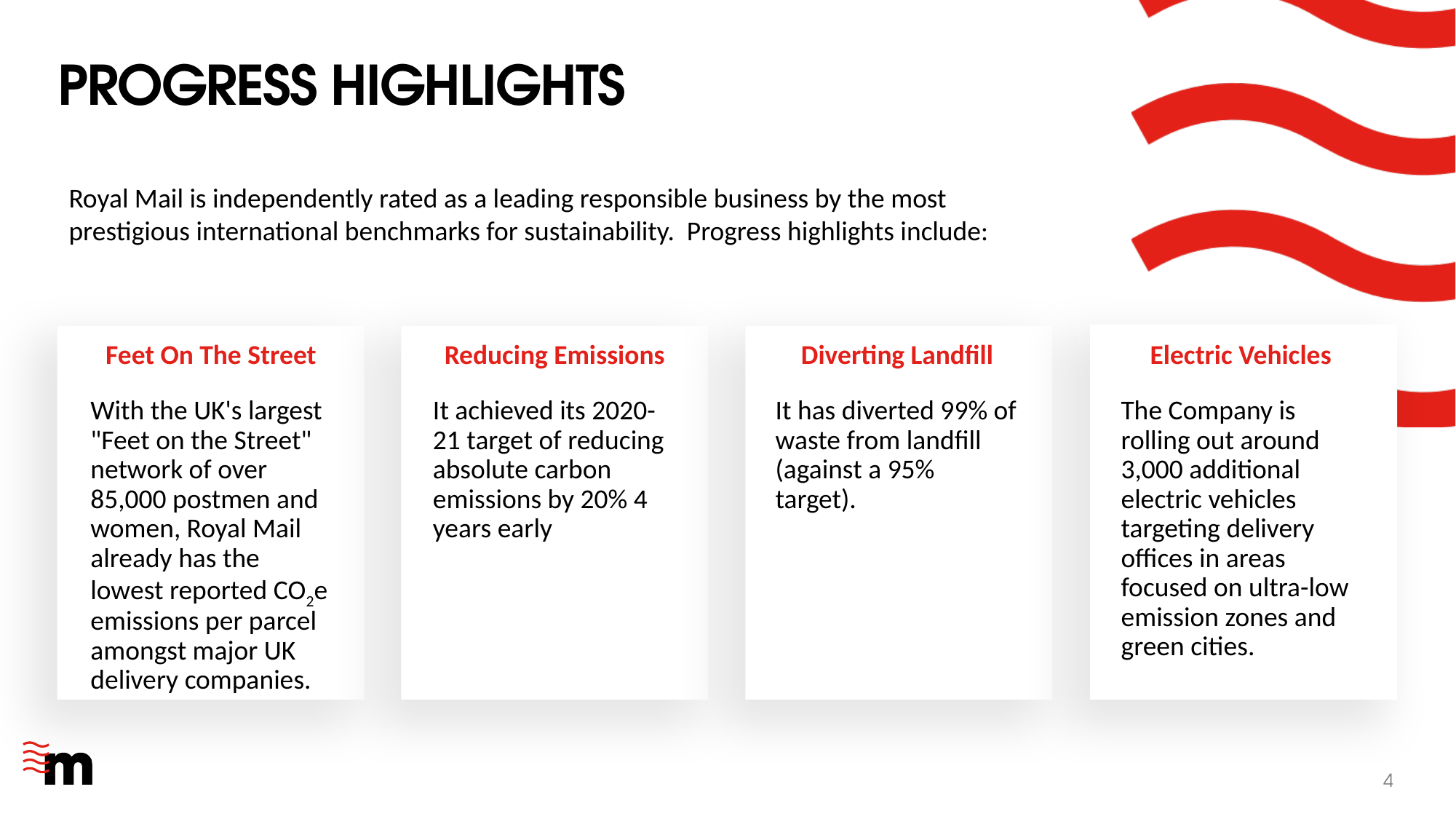

# Progress highlights
Royal Mail is independently rated as a leading responsible business by the most prestigious international benchmarks for sustainability.  Progress highlights include:
Feet On The Street

Reducing Emissions
Diverting Landfill

Electric Vehicles
With the UK's largest "Feet on the Street" network of over 85,000 postmen and women, Royal Mail already has the lowest reported CO2e emissions per parcel amongst major UK delivery companies.

It achieved its 2020-21 target of reducing absolute carbon emissions by 20% 4 years early

It has diverted 99% of waste from landfill (against a 95% target).

The Company is rolling out around 3,000 additional electric vehicles targeting delivery offices in areas focused on ultra-low emission zones and green cities.

4